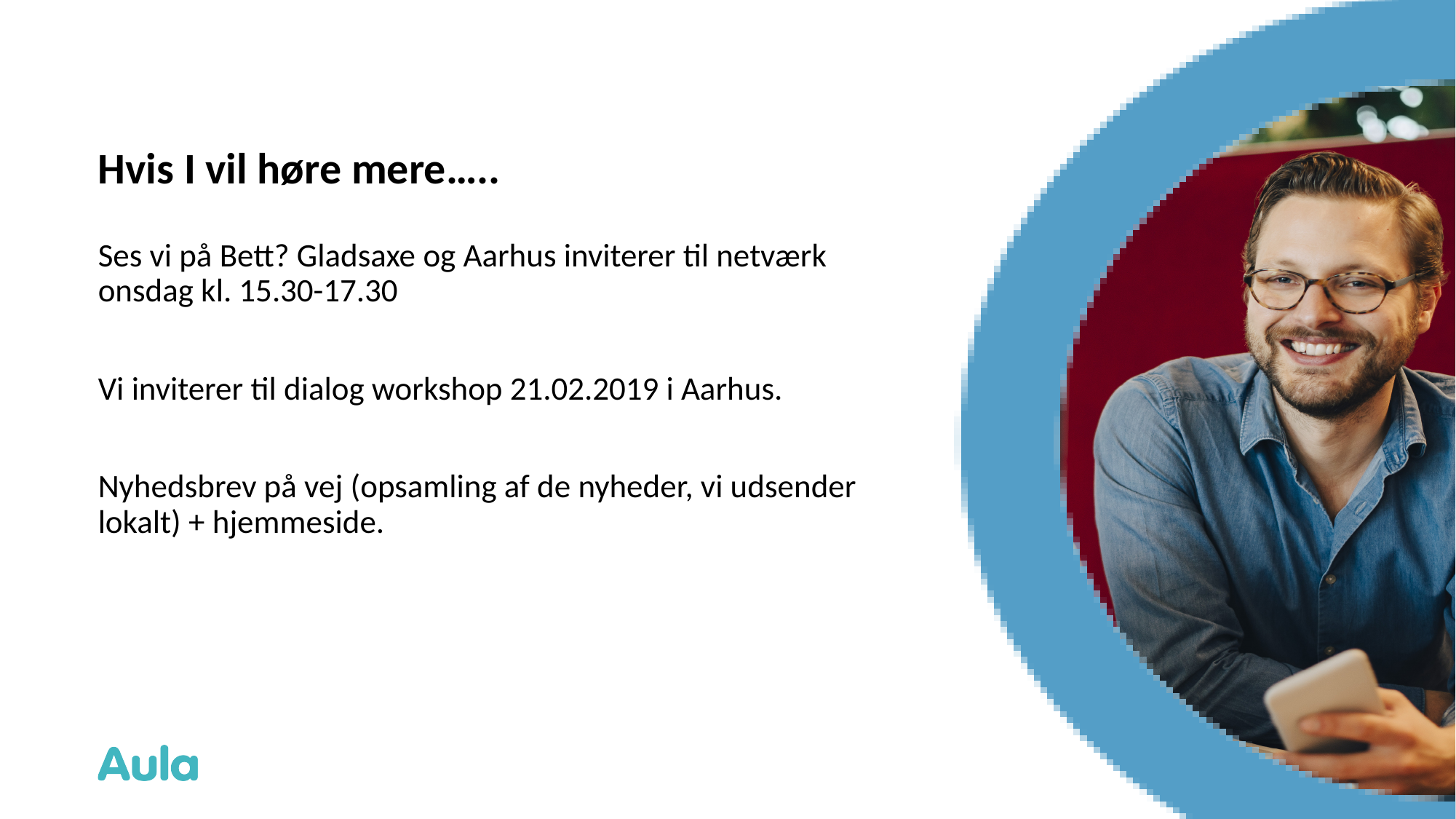

# Hvis I vil høre mere…..
Ses vi på Bett? Gladsaxe og Aarhus inviterer til netværk onsdag kl. 15.30-17.30

Vi inviterer til dialog workshop 21.02.2019 i Aarhus.

Nyhedsbrev på vej (opsamling af de nyheder, vi udsender lokalt) + hjemmeside.